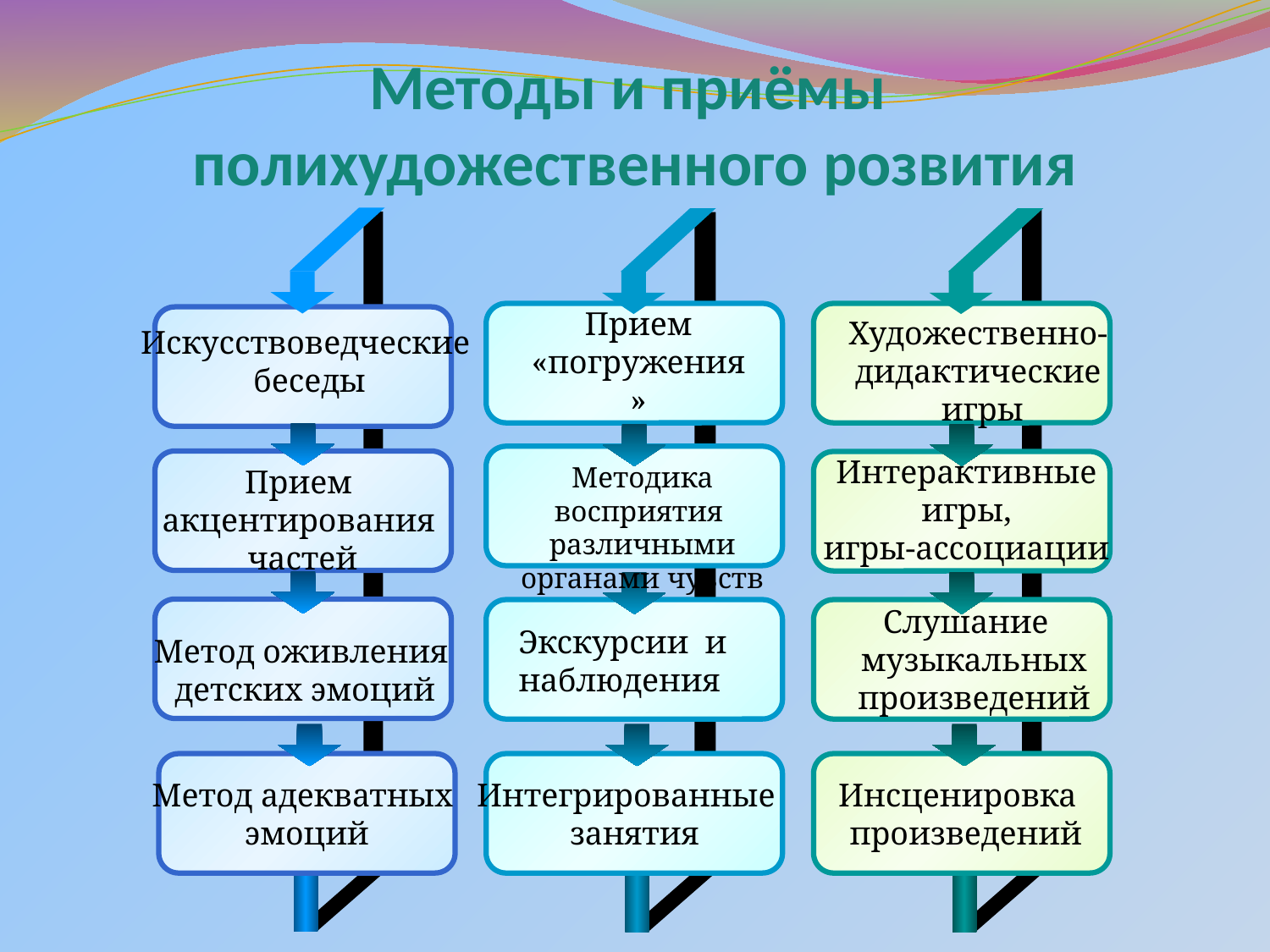

# Методы и приёмы полихудожественного розвития

Художественно-
дидактические
 игры
Искусствоведческие
беседы
Прием «погружения»
Интерактивные
игры,
игры-ассоциации
Методика восприятия
различными органами чувств
Прием
акцентирования
частей
Слушание
 музыкальных
 произведений
Экскурсии  и
наблюдения
Метод оживления
детских эмоций

Метод адекватных
эмоций
Интегрированные
занятия
Инсценировка
 произведений